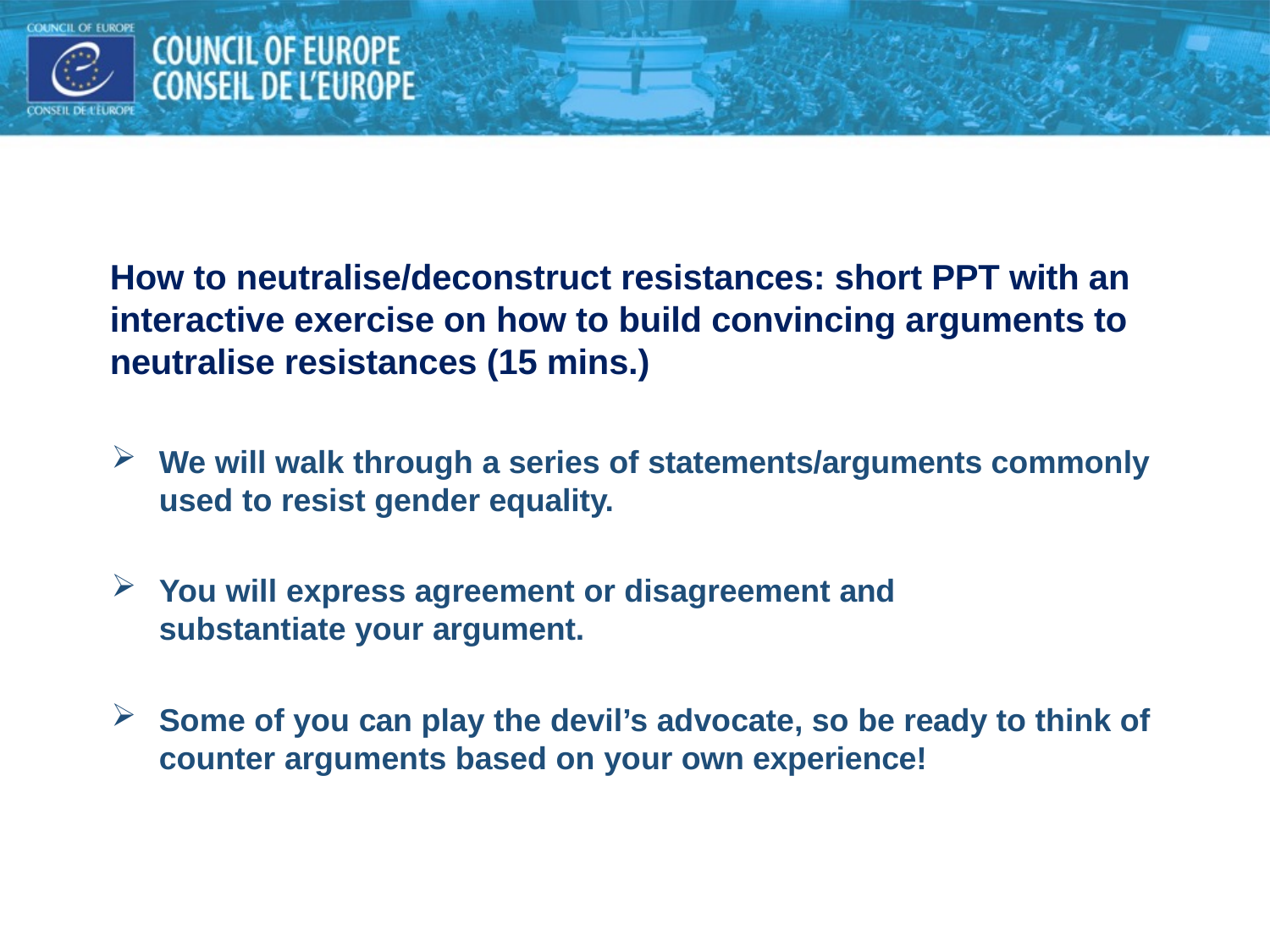

How to neutralise/deconstruct resistances: short PPT with an interactive exercise on how to build convincing arguments to neutralise resistances (15 mins.)

We will walk through a series of statements/arguments commonly used to resist gender equality.

You will express agreement or disagreement and substantiate your argument.

Some of you can play the devil’s advocate, so be ready to think of counter arguments based on your own experience!